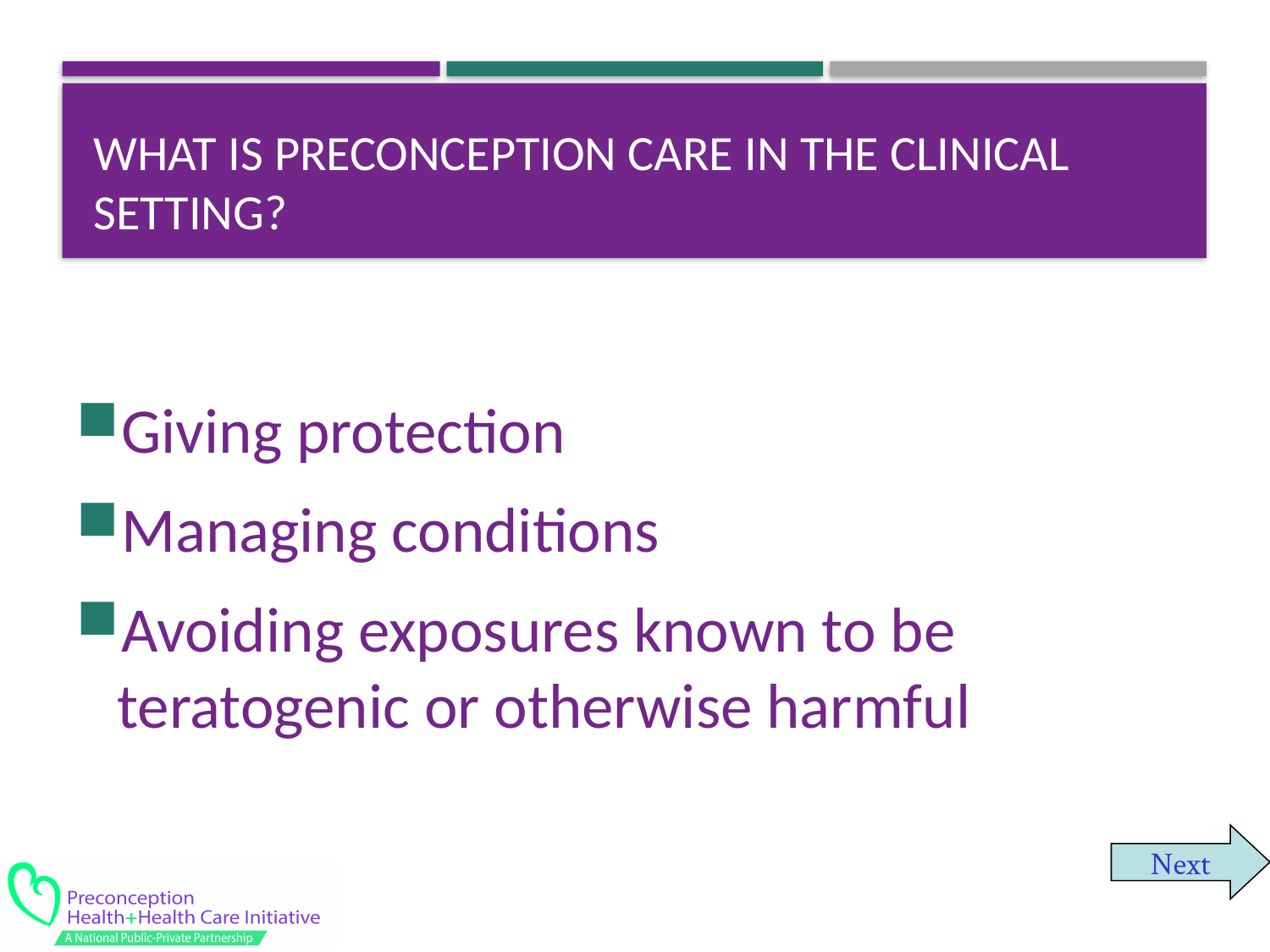

# What Is Preconception Care in the Clinical Setting?
Giving protection
Managing conditions
Avoiding exposures known to be teratogenic or otherwise harmful
Next